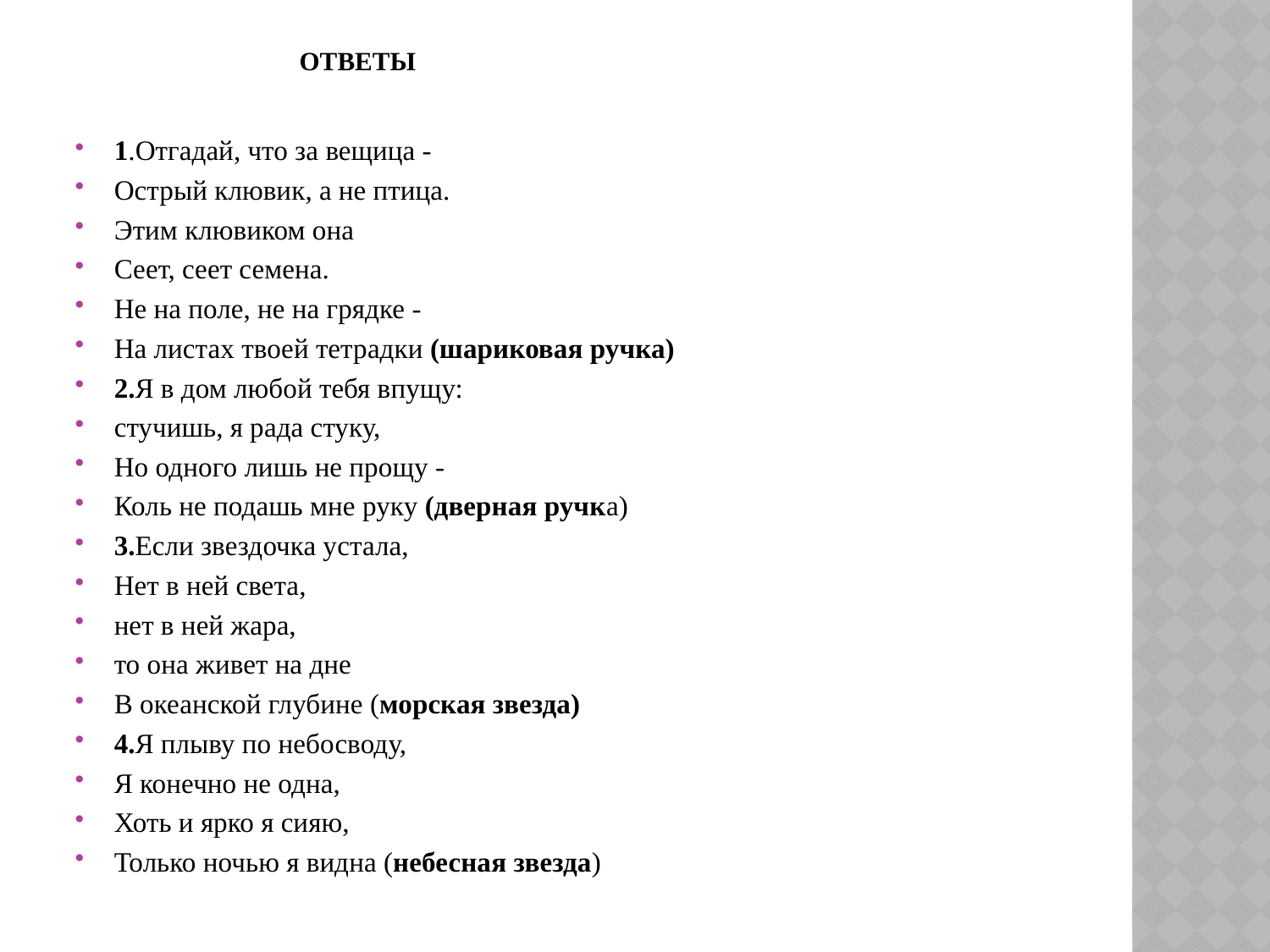

# Ответы
1.Отгадай, что за вещица -
Острый клювик, а не птица.
Этим клювиком она
Сеет, сеет семена.
Не на поле, не на грядке -
На листах твоей тетрадки (шариковая ручка)
2.Я в дом любой тебя впущу:
стучишь, я рада стуку,
Но одного лишь не прощу -
Коль не подашь мне руку (дверная ручка)
3.Если звездочка устала,
Нет в ней света,
нет в ней жара,
то она живет на дне
В океанской глубине (морская звезда)
4.Я плыву по небосводу,
Я конечно не одна,
Хоть и ярко я сияю,
Только ночью я видна (небесная звезда)